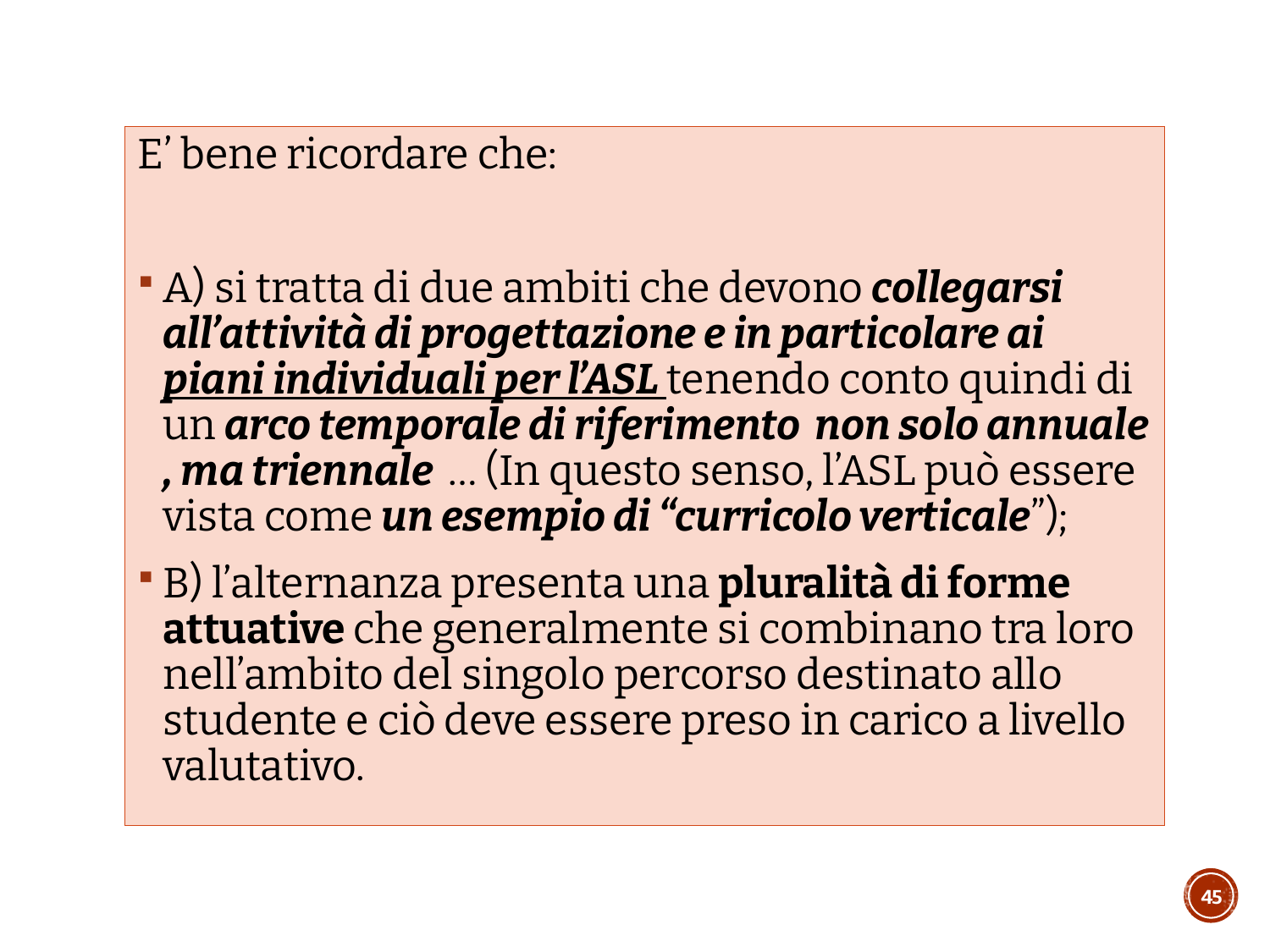

E’ bene ricordare che:

A) si tratta di due ambiti che devono collegarsi all’attività di progettazione e in particolare ai piani individuali per l’ASL tenendo conto quindi di un arco temporale di riferimento  non solo annuale , ma triennale  … (In questo senso, l’ASL può essere vista come un esempio di “curricolo verticale”);
B) l’alternanza presenta una pluralità di forme attuative che generalmente si combinano tra loro nell’ambito del singolo percorso destinato allo studente e ciò deve essere preso in carico a livello valutativo.

45